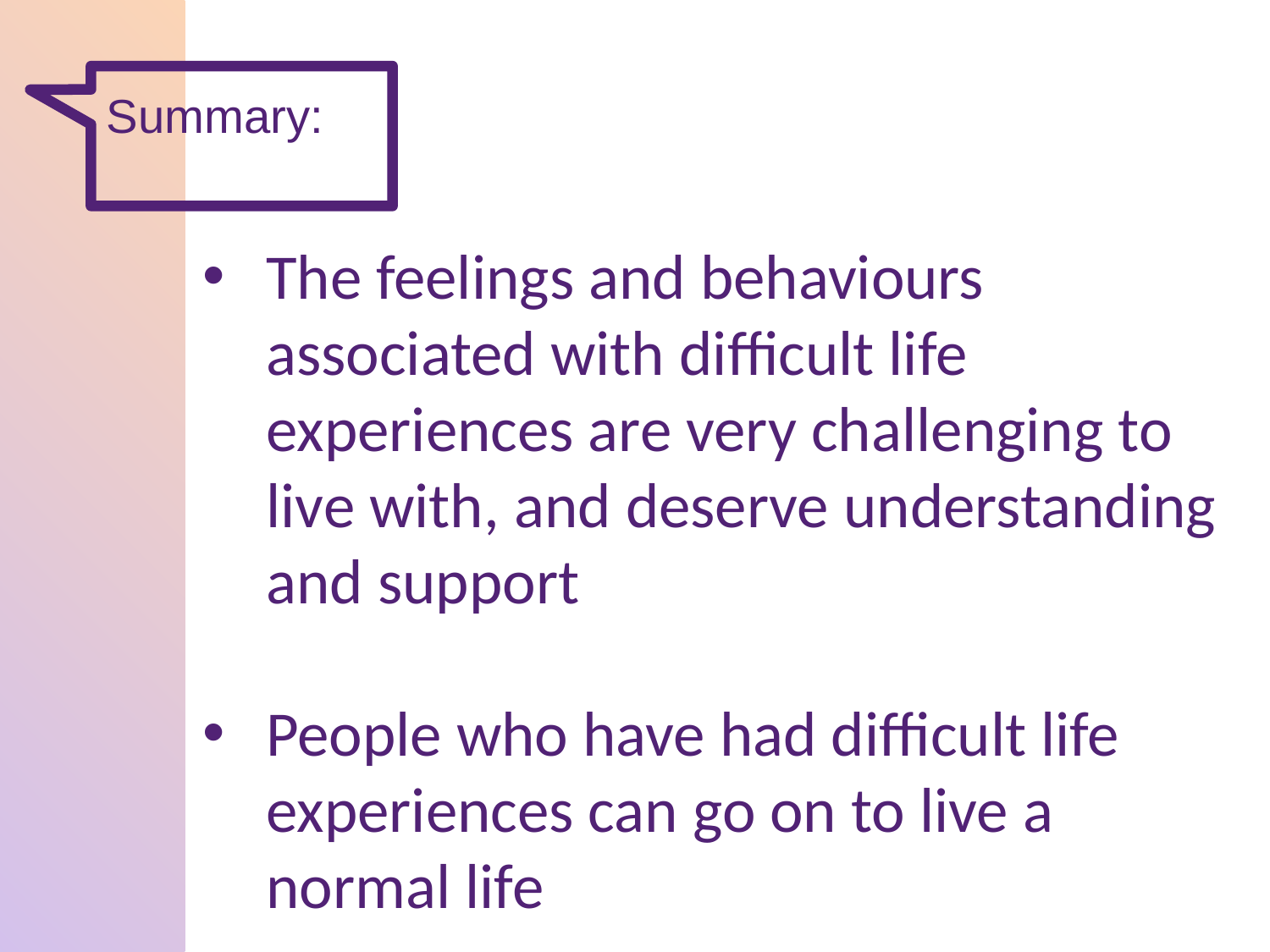

Summary:

The feelings and behaviours associated with difficult life experiences are very challenging to live with, and deserve understanding and support

People who have had difficult life experiences can go on to live a normal life